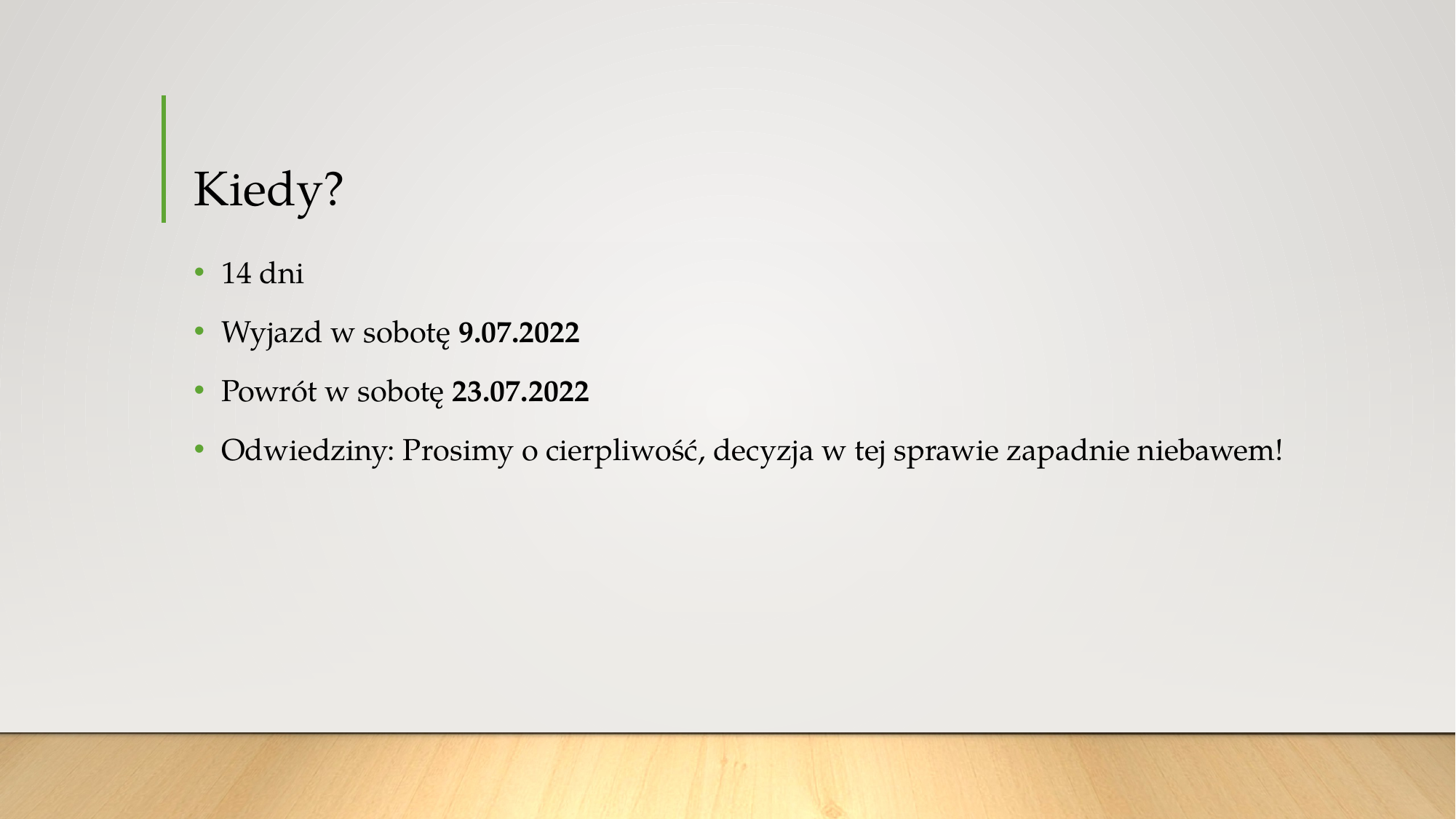

# Kiedy?
14 dni
Wyjazd w sobotę 9.07.2022
Powrót w sobotę 23.07.2022
Odwiedziny: Prosimy o cierpliwość, decyzja w tej sprawie zapadnie niebawem!